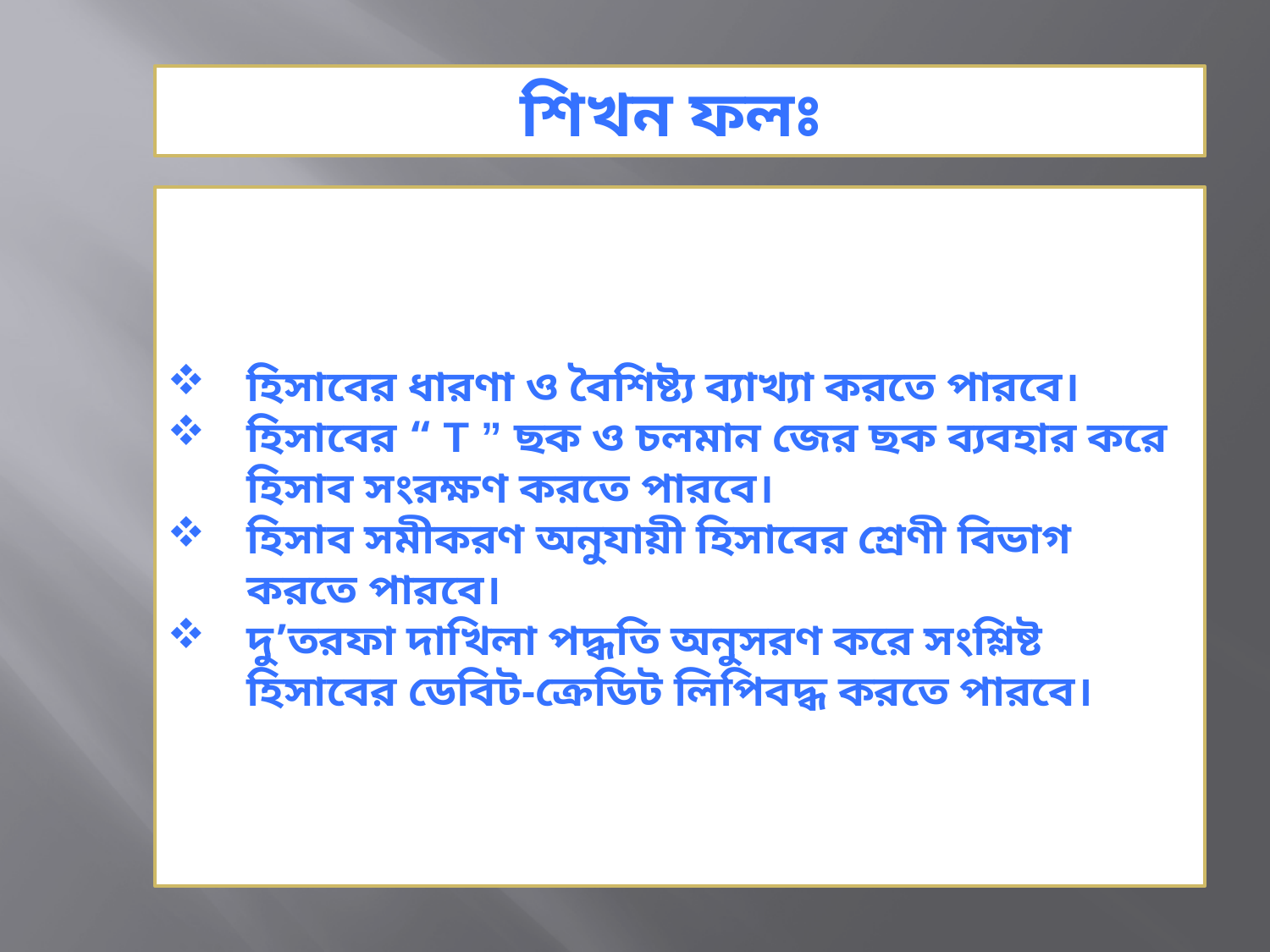

শিখন ফলঃ
হিসাবের ধারণা ও বৈশিষ্ট্য ব্যাখ্যা করতে পারবে।
হিসাবের “ T ” ছক ও চলমান জের ছক ব্যবহার করে হিসাব সংরক্ষণ করতে পারবে।
হিসাব সমীকরণ অনুযায়ী হিসাবের শ্রেণী বিভাগ করতে পারবে।
দু’তরফা দাখিলা পদ্ধতি অনুসরণ করে সংশ্লিষ্ট হিসাবের ডেবিট-ক্রেডিট লিপিবদ্ধ করতে পারবে।